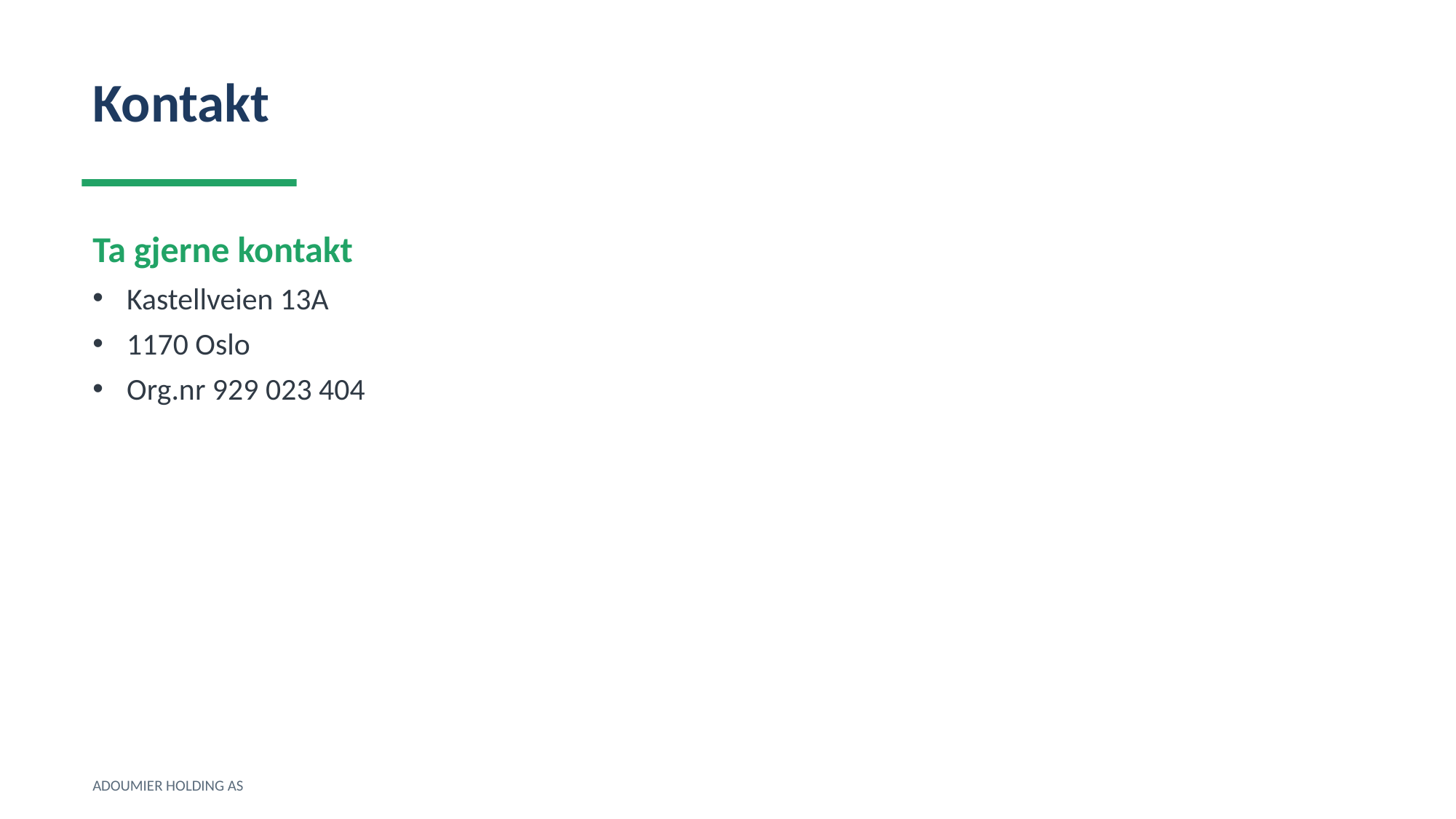

Kontakt

Ta gjerne kontakt
Kastellveien 13A
1170 Oslo
Org.nr 929 023 404
ADOUMIER HOLDING AS